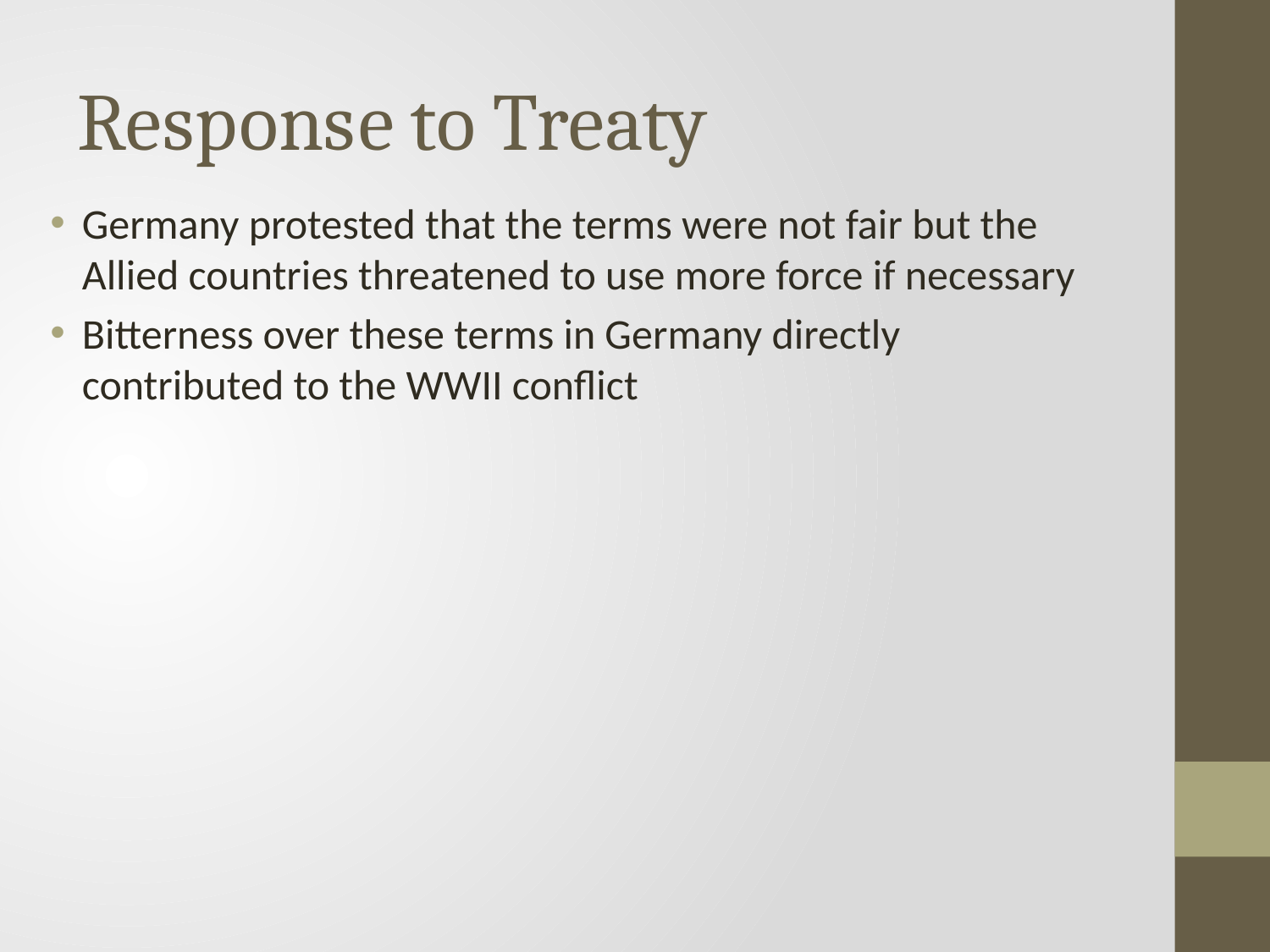

# Response to Treaty
Germany protested that the terms were not fair but the Allied countries threatened to use more force if necessary
Bitterness over these terms in Germany directly contributed to the WWII conflict